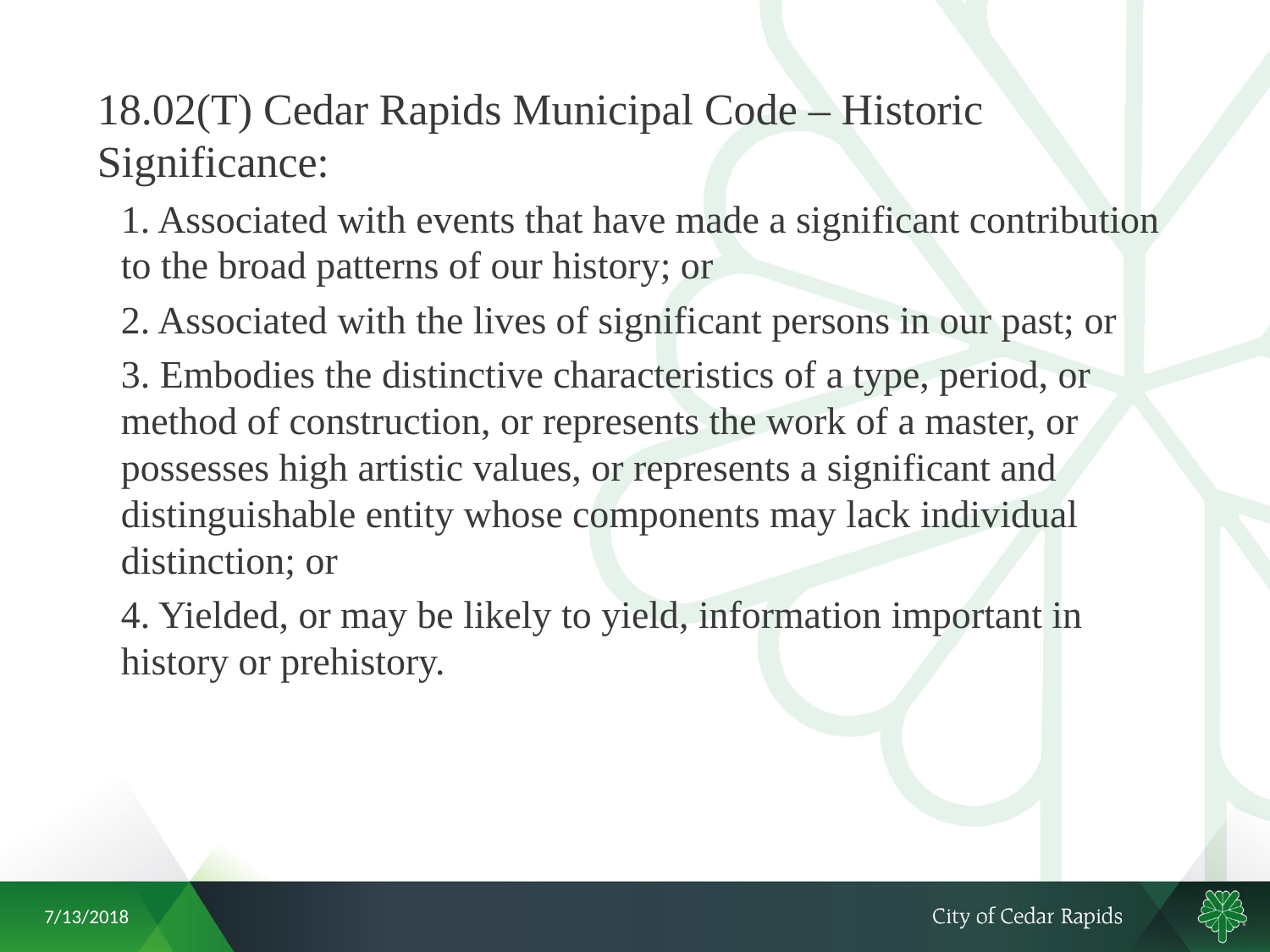

18.02(T) Cedar Rapids Municipal Code – Historic Significance:
1. Associated with events that have made a significant contribution to the broad patterns of our history; or
2. Associated with the lives of significant persons in our past; or
3. Embodies the distinctive characteristics of a type, period, or method of construction, or represents the work of a master, or possesses high artistic values, or represents a significant and distinguishable entity whose components may lack individual distinction; or
4. Yielded, or may be likely to yield, information important in history or prehistory.

7/13/2018